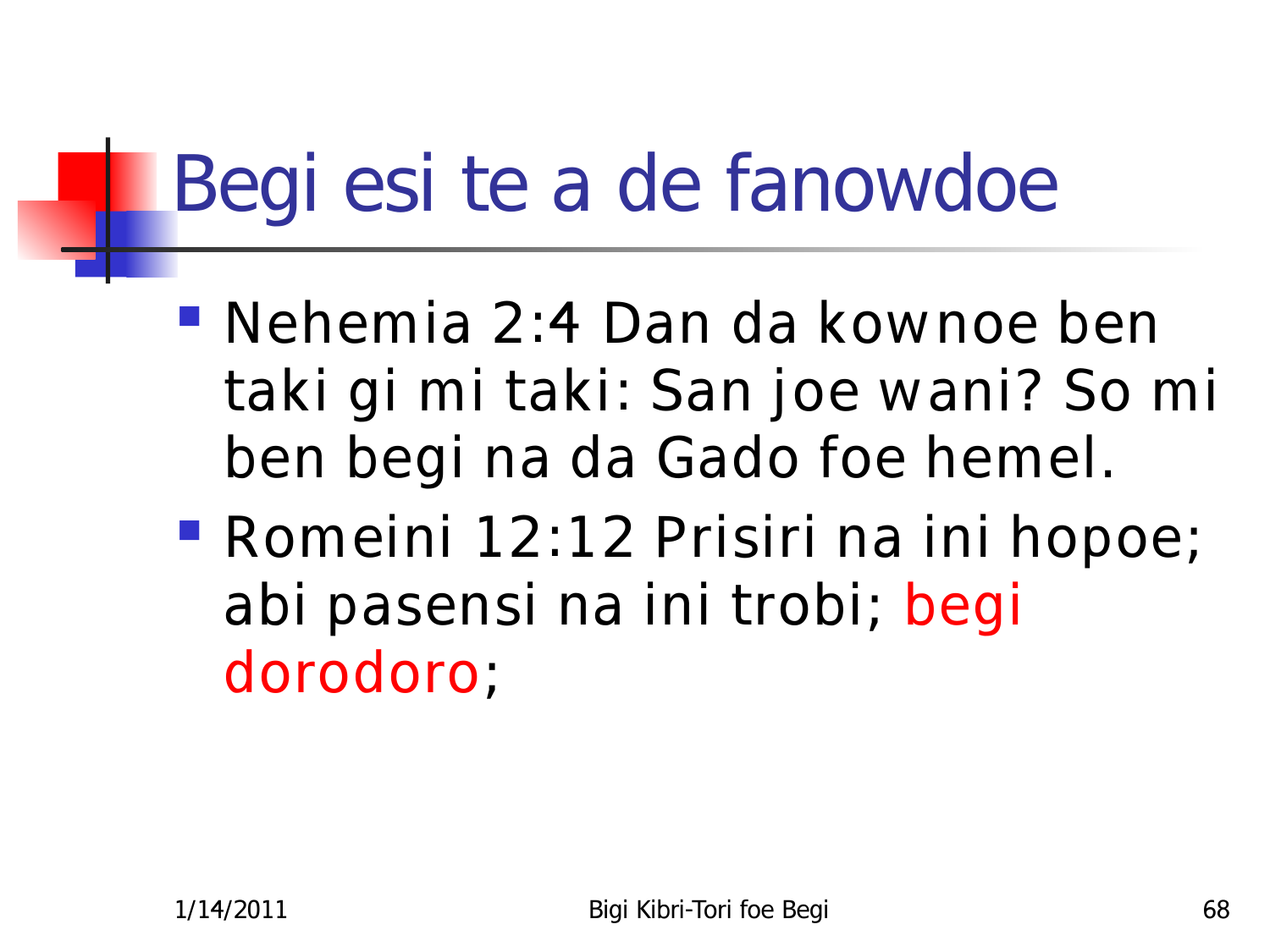

# Begi esi te a de fanowdoe
Nehemia 2:4 Dan da kownoe ben taki gi mi taki: San joe wani? So mi ben begi na da Gado foe hemel.
Romeini 12:12 Prisiri na ini hopoe; abi pasensi na ini trobi; begi dorodoro;
1/14/2011
Bigi Kibri-Tori foe Begi
68